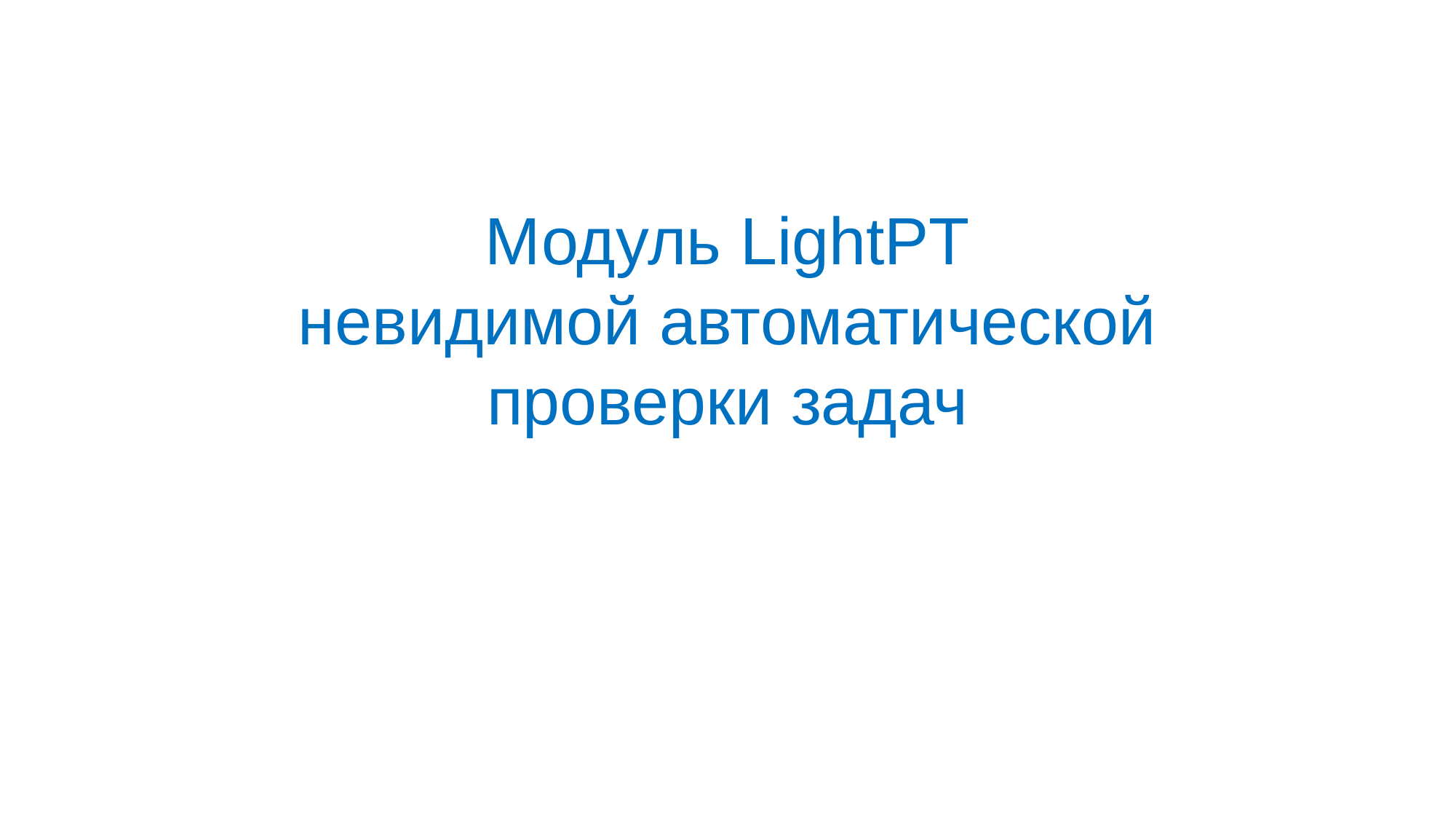

# Модуль LightPT невидимой автоматической проверки задач